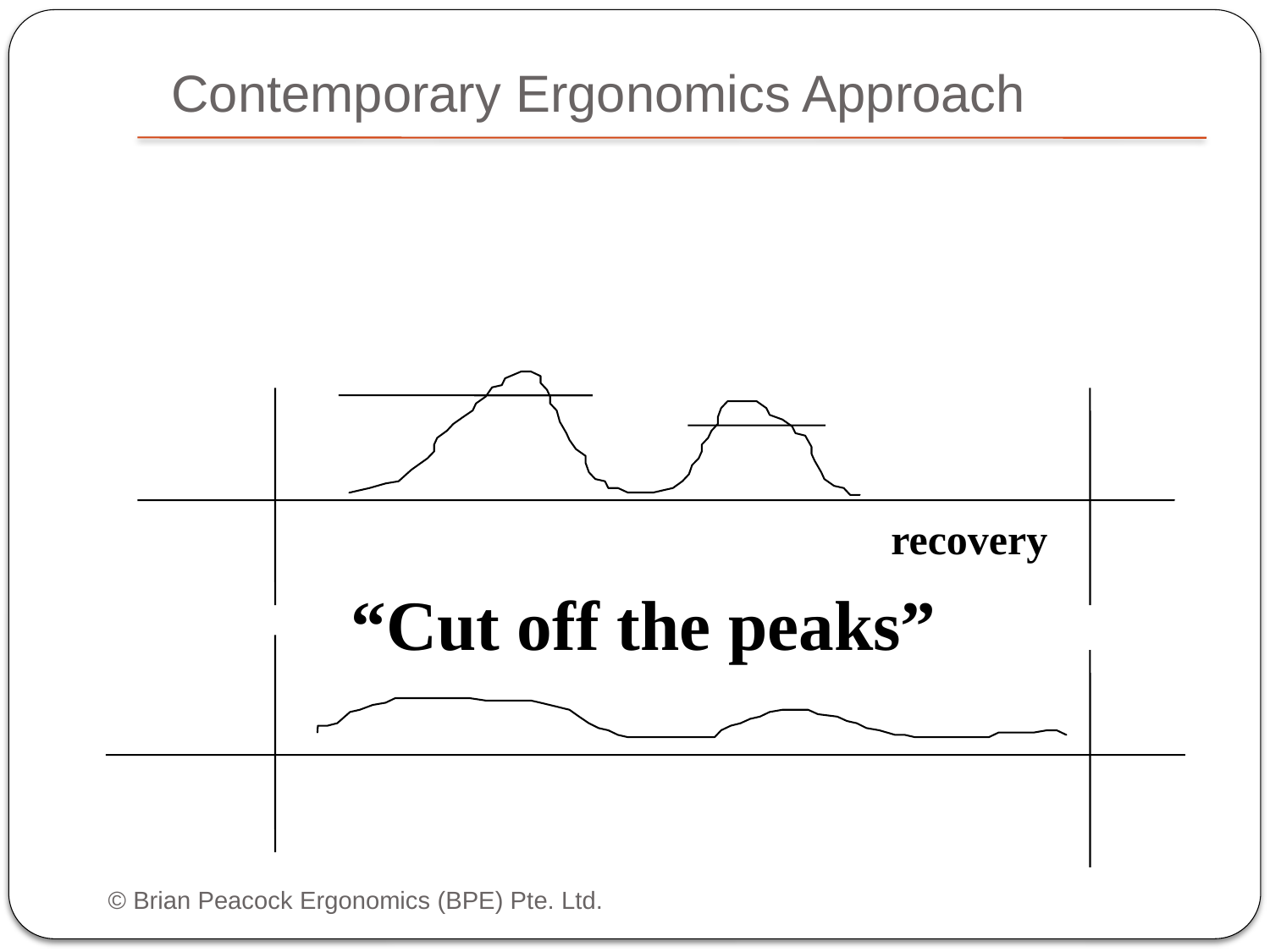

# Contemporary Ergonomics Approach

recovery
“Cut off the peaks”

© Brian Peacock Ergonomics (BPE) Pte. Ltd.